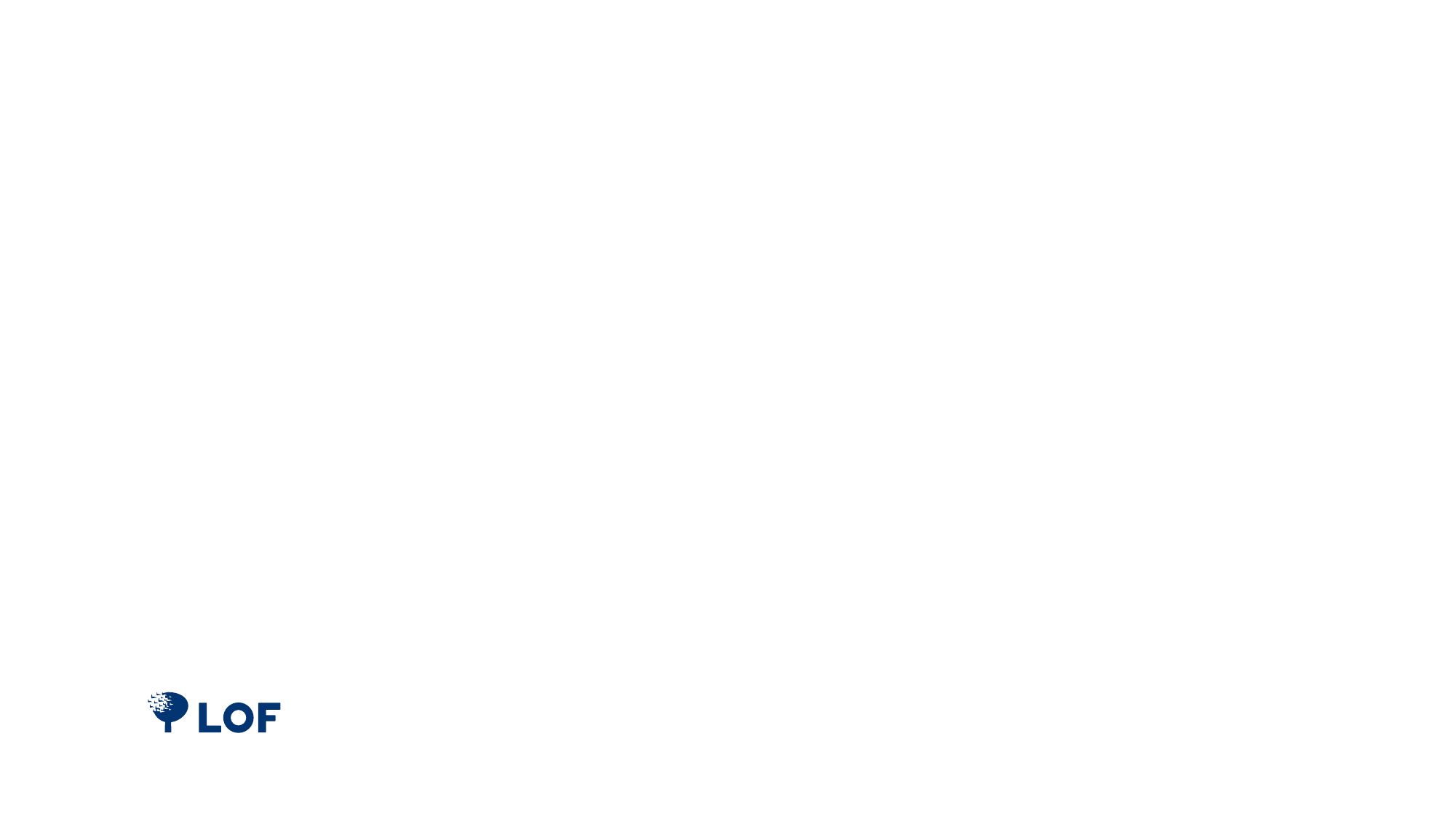

#

      Det handler om mere end grej,
         det handler om mennesker